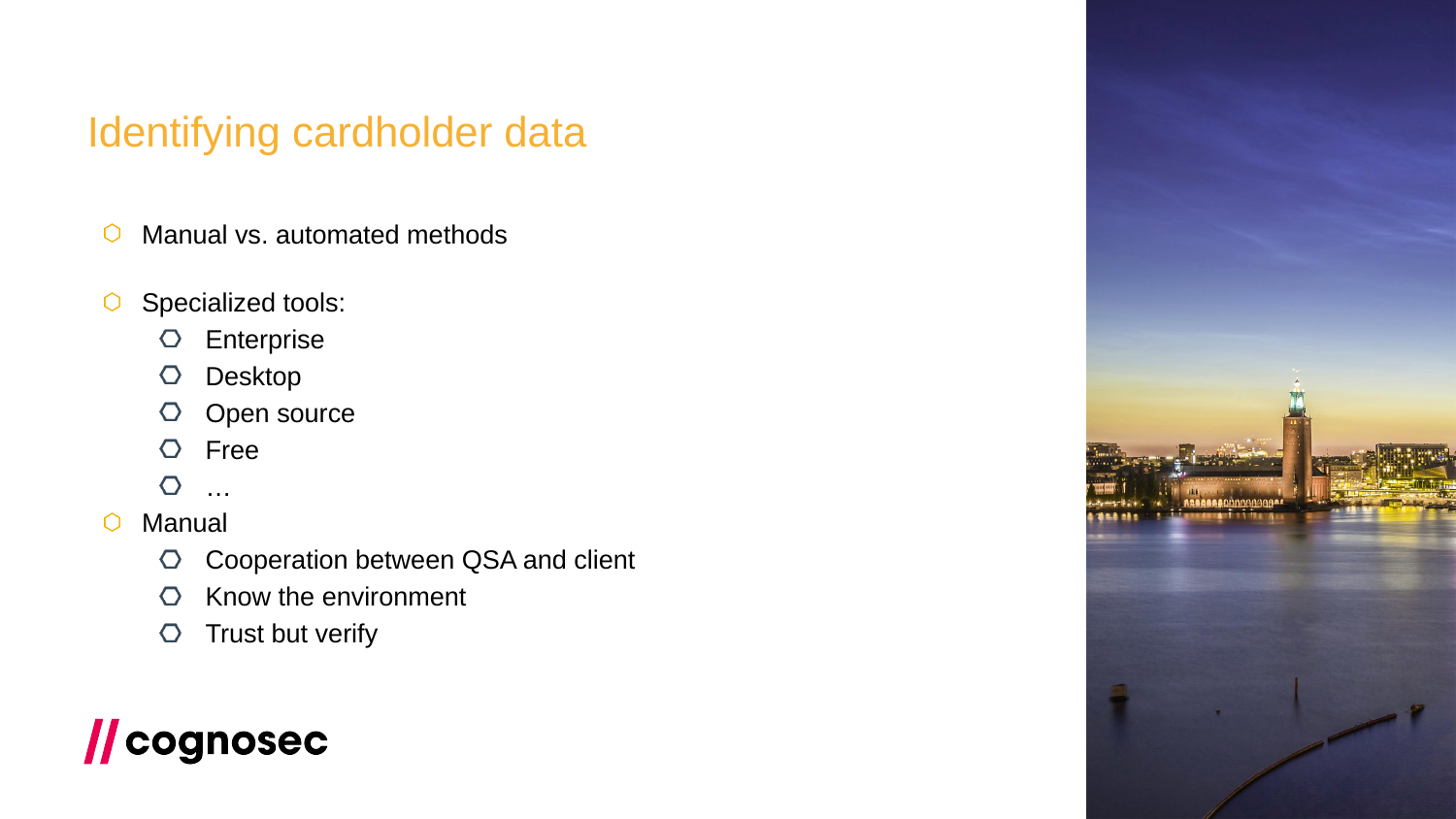

Identifying cardholder data

Manual vs. automated methods
Specialized tools:
Enterprise
Desktop
Open source
Free
…
Manual
Cooperation between QSA and client
Know the environment
Trust but verify